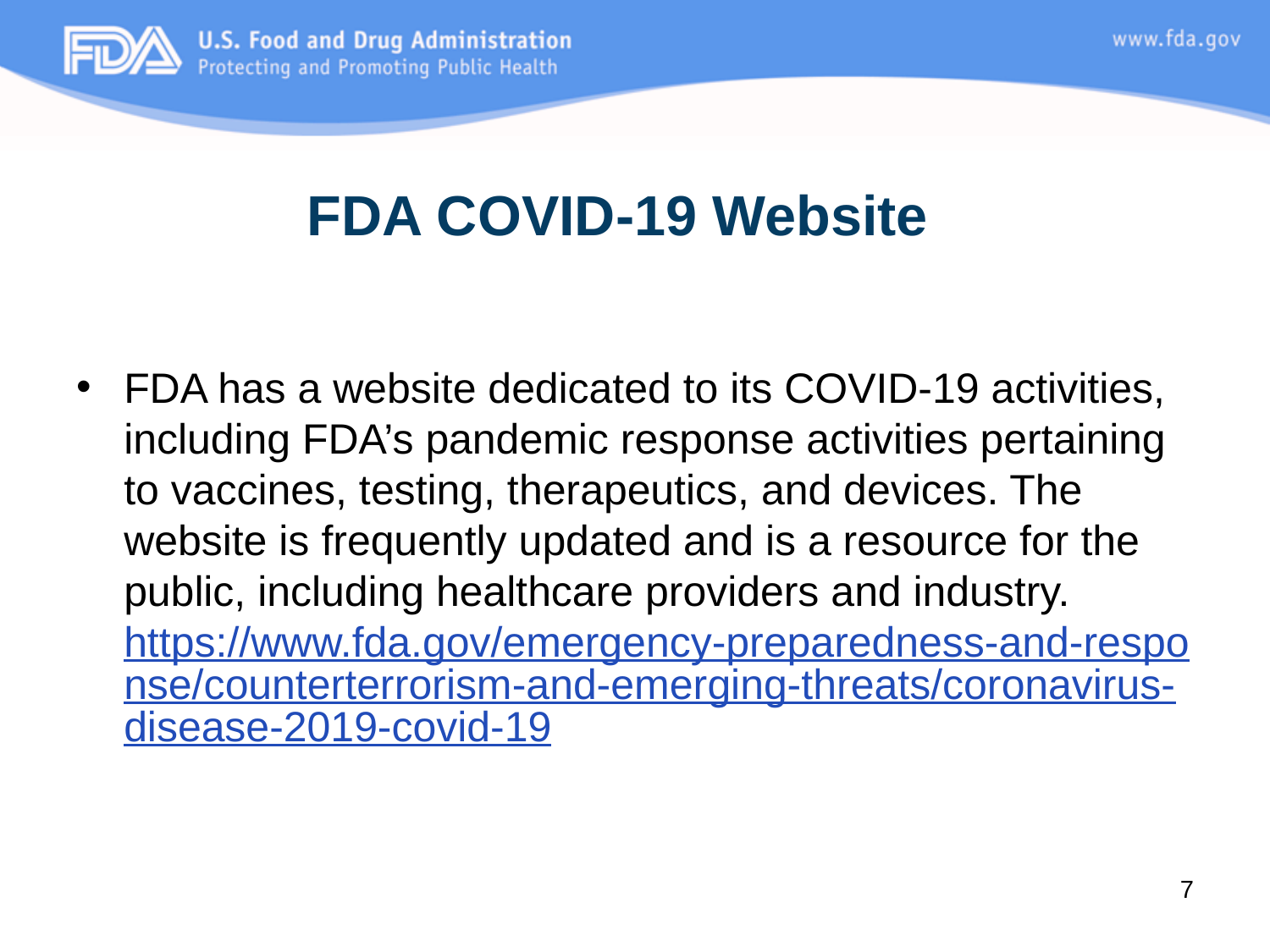

# FDA COVID-19 Website

FDA has a website dedicated to its COVID-19 activities, including FDA’s pandemic response activities pertaining to vaccines, testing, therapeutics, and devices. The website is frequently updated and is a resource for the public, including healthcare providers and industry. https://www.fda.gov/emergency-preparedness-and-response/counterterrorism-and-emerging-threats/coronavirus-disease-2019-covid-19

7